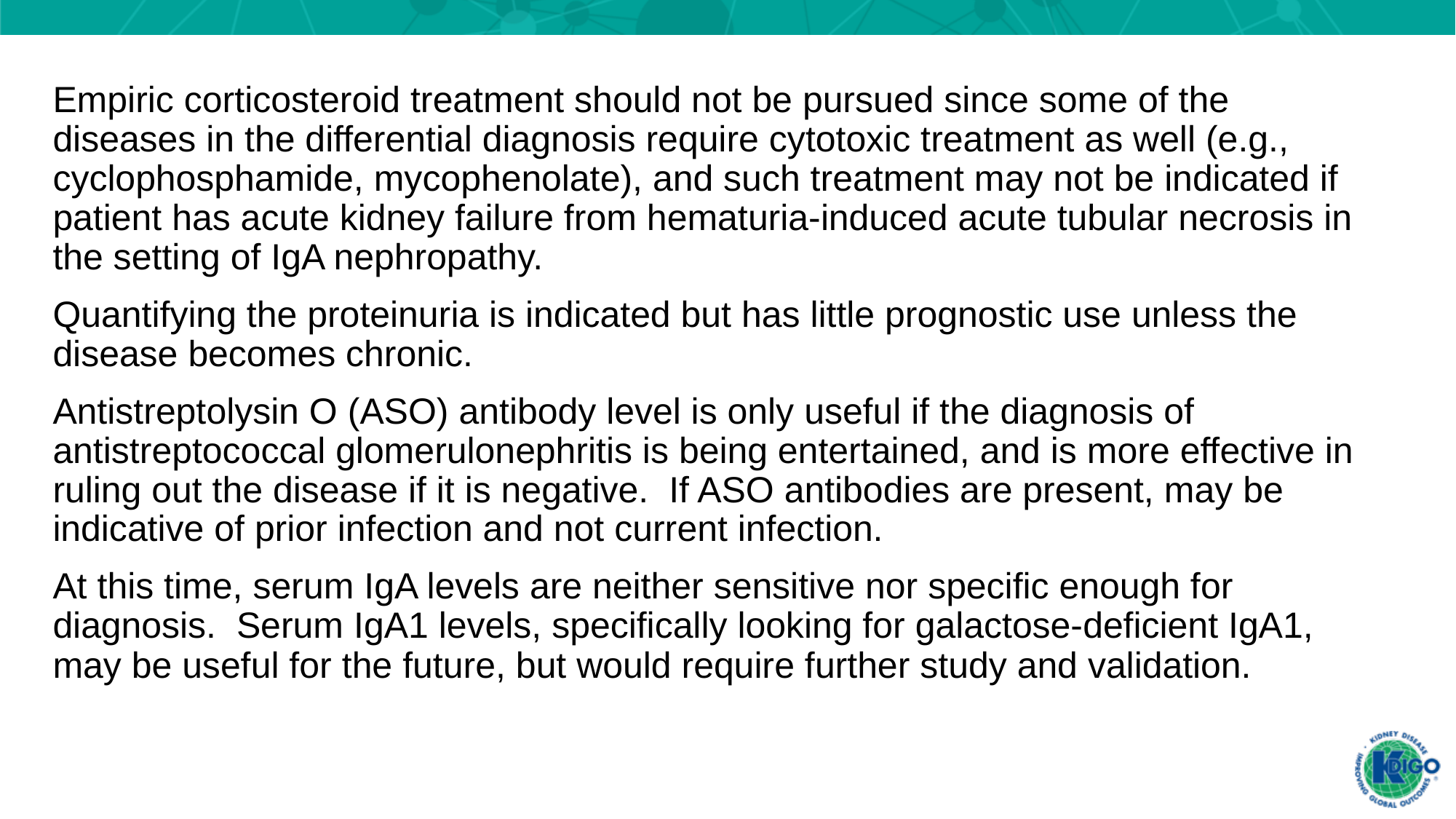

Empiric corticosteroid treatment should not be pursued since some of the diseases in the differential diagnosis require cytotoxic treatment as well (e.g., cyclophosphamide, mycophenolate), and such treatment may not be indicated if patient has acute kidney failure from hematuria-induced acute tubular necrosis in the setting of IgA nephropathy.
Quantifying the proteinuria is indicated but has little prognostic use unless the disease becomes chronic.
Antistreptolysin O (ASO) antibody level is only useful if the diagnosis of antistreptococcal glomerulonephritis is being entertained, and is more effective in ruling out the disease if it is negative.  If ASO antibodies are present, may be indicative of prior infection and not current infection.
At this time, serum IgA levels are neither sensitive nor specific enough for diagnosis.  Serum IgA1 levels, specifically looking for galactose-deficient IgA1, may be useful for the future, but would require further study and validation.